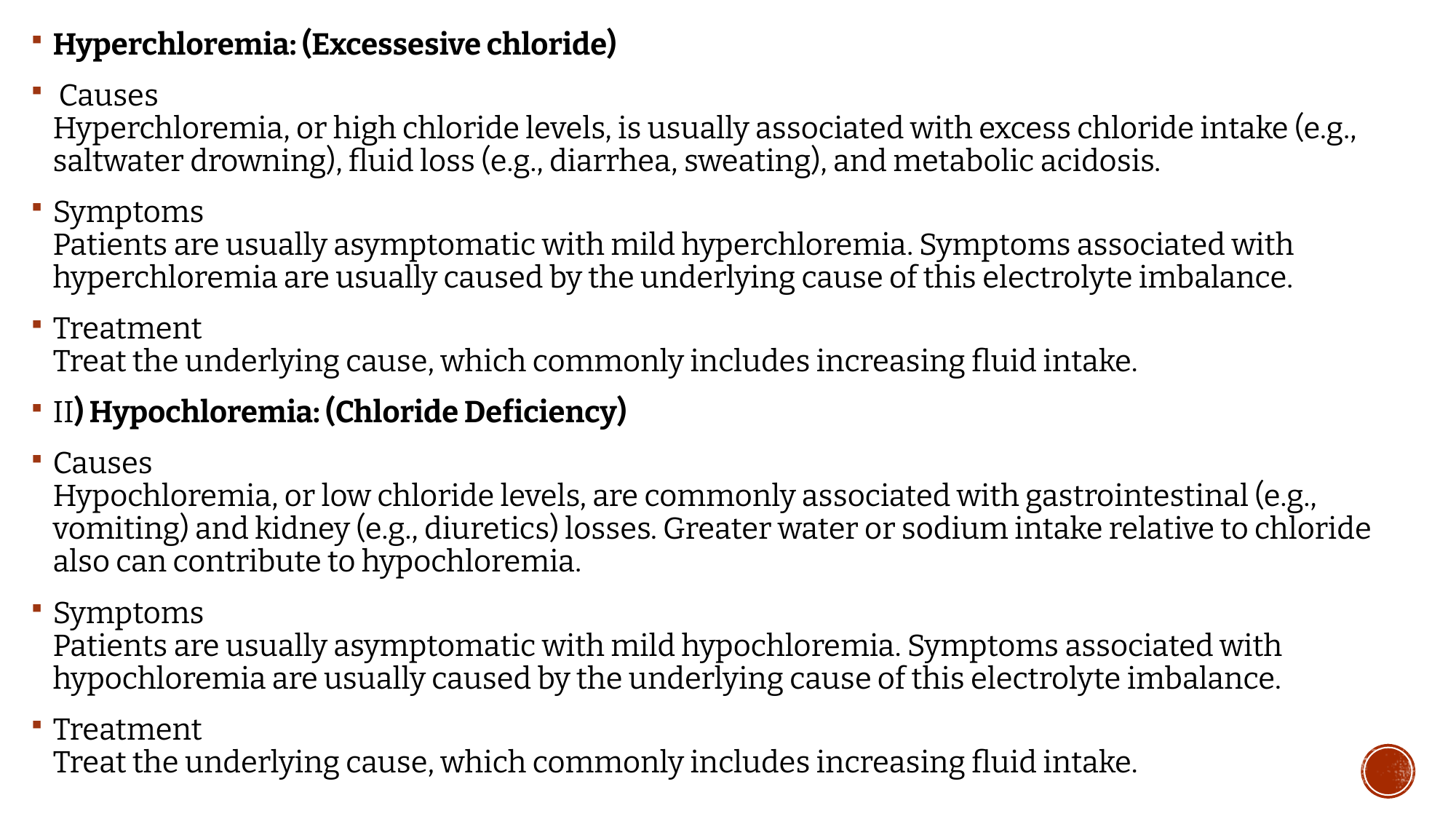

Hyperchloremia: (Excessesive chloride)
 Causes
Hyperchloremia, or high chloride levels, is usually associated with excess chloride intake (e.g., saltwater drowning), fluid loss (e.g., diarrhea, sweating), and metabolic acidosis.
Symptoms
Patients are usually asymptomatic with mild hyperchloremia. Symptoms associated with hyperchloremia are usually caused by the underlying cause of this electrolyte imbalance.
Treatment
Treat the underlying cause, which commonly includes increasing fluid intake.
II) Hypochloremia: (Chloride Deficiency)
Causes
Hypochloremia, or low chloride levels, are commonly associated with gastrointestinal (e.g., vomiting) and kidney (e.g., diuretics) losses. Greater water or sodium intake relative to chloride also can contribute to hypochloremia.
Symptoms
Patients are usually asymptomatic with mild hypochloremia. Symptoms associated with hypochloremia are usually caused by the underlying cause of this electrolyte imbalance.
Treatment
Treat the underlying cause, which commonly includes increasing fluid intake.